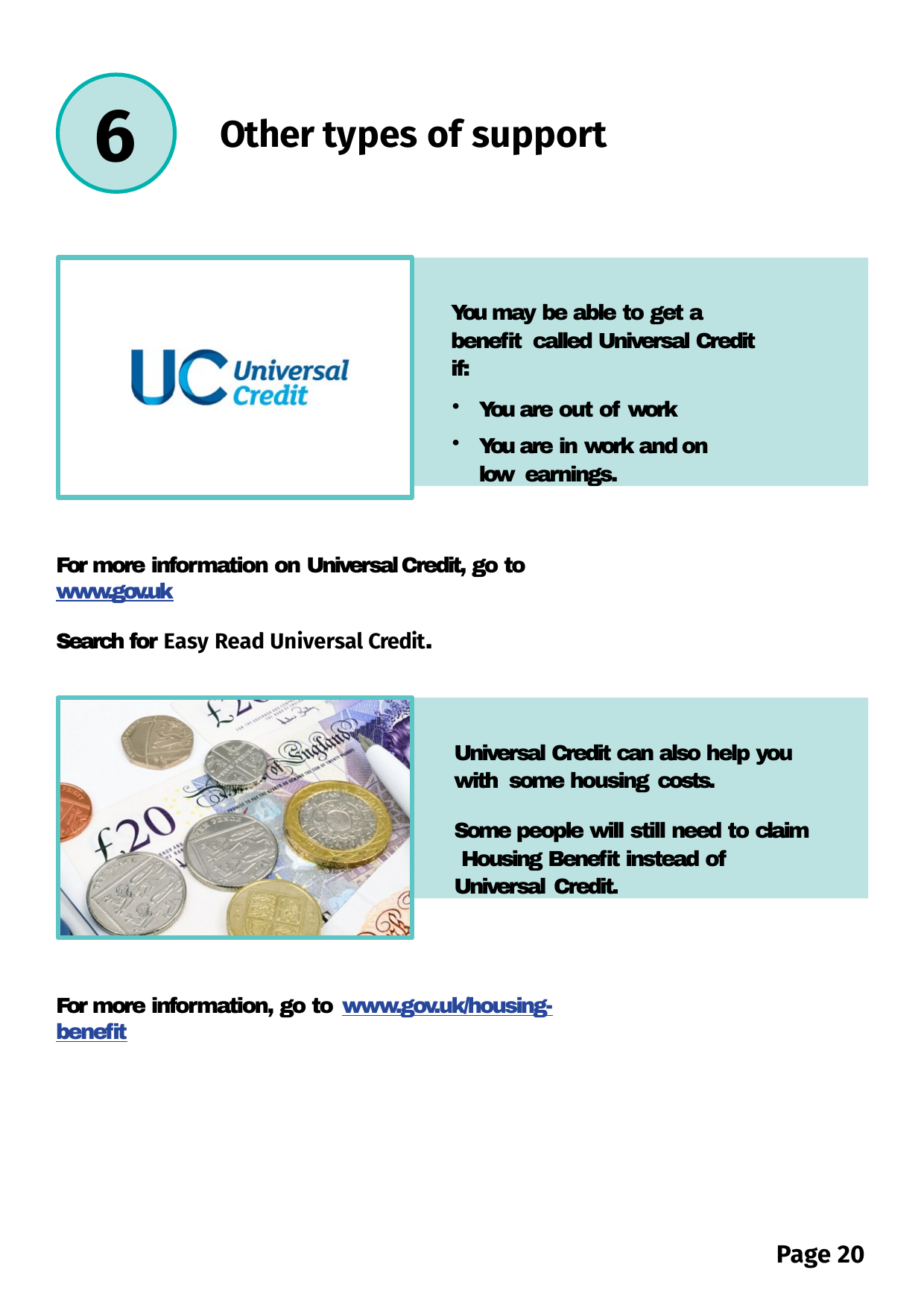

# 6
Other types of support

You may be able to get a benefit  called Universal Credit if:
You are out of work
You are in work and on low  earnings.
For more information on Universal Credit, go to www.gov.uk
Search for Easy Read Universal Credit.

Universal Credit can also help you with  some housing costs.
Some people will still need to claim  Housing Benefit instead of Universal  Credit.
For more information, go to www.gov.uk/housing-benefit
Page 20